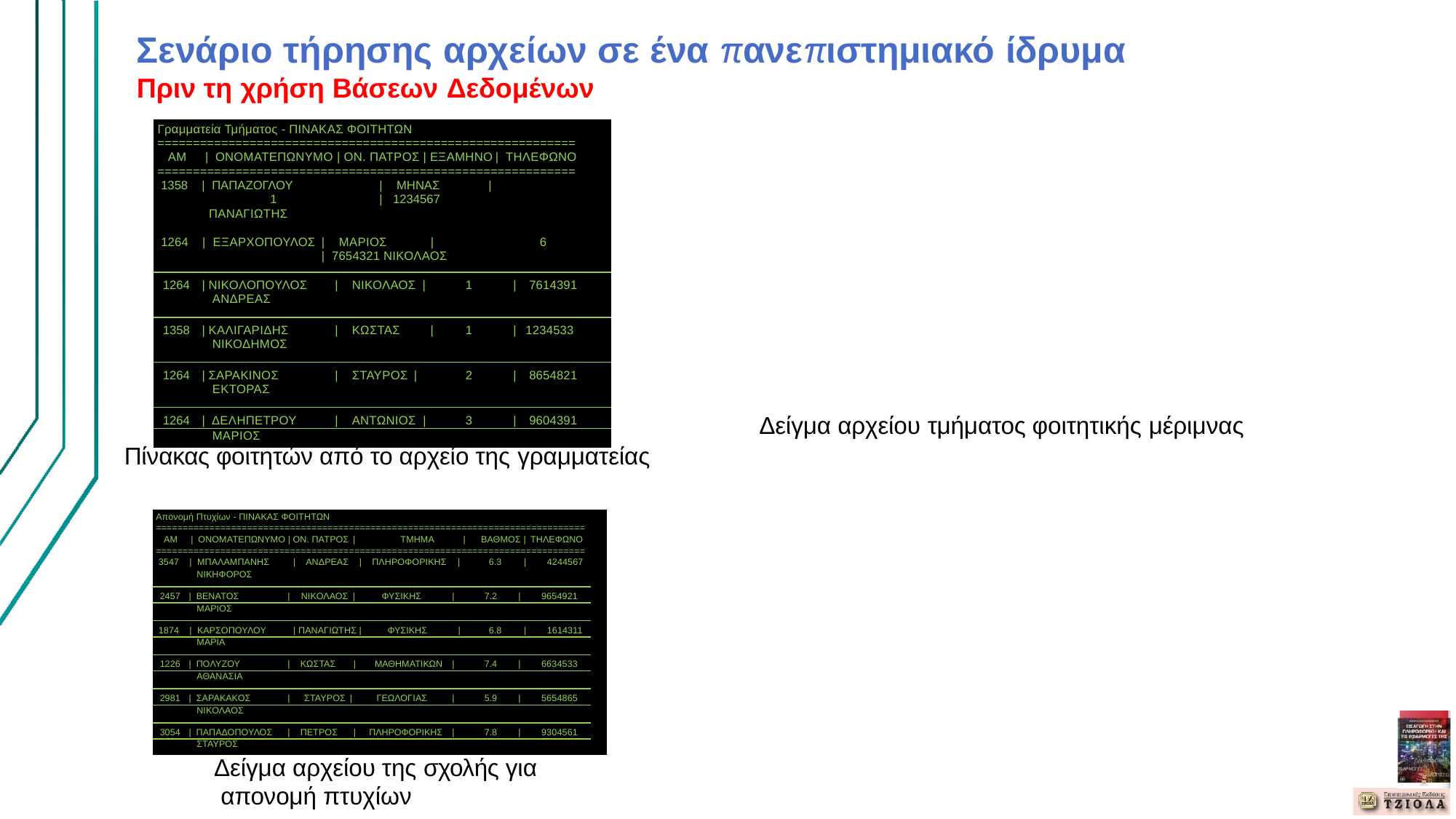

# Σενάριο τήρησης αρχείων σε ένα πανεπιστημιακό ίδρυμα
Πριν τη χρήση Βάσεων Δεδομένων
| Γραμματεία Τμήματος - ΠΙΝΑΚΑΣ ΦΟΙΤΗΤΩΝ =========================================================== ΑΜ | ΟΝΟΜΑΤΕΠΩΝΥΜΟ | ΟΝ. ΠΑΤΡΟΣ | ΕΞΑΜΗΝΟ | ΤΗΛΕΦΩΝΟ =========================================================== 1358 | ΠΑΠΑΖΟΓΛΟΥ | ΜΗΝΑΣ | 1 | 1234567 ΠΑΝΑΓΙΩΤΗΣ 1264 | ΕΞΑΡΧΟΠΟΥΛΟΣ | ΜΑΡΙΟΣ | 6 | 7654321 ΝΙΚΟΛΑΟΣ |  |  |  |  |  |  |
| --- | --- | --- | --- | --- | --- | --- |
| 1264 | | ΝΙΚΟΛΟΠΟΥΛΟΣ ΑΝΔΡΕΑΣ | | | ΝΙΚΟΛΑΟΣ | | 1 | | | 7614391 |
| 1358 | | ΚΑΛΙΓΑΡΙΔΗΣ ΝΙΚΟΔΗΜΟΣ | | | ΚΩΣΤΑΣ | | 1 | | | 1234533 |
| 1264 | | ΣΑΡΑΚΙΝΟΣ ΕΚΤΟΡΑΣ | | | ΣΤΑΥΡΟΣ | | 2 | | | 8654821 |
| 1264 | | ΔΕΛΗΠΕΤΡΟΥ | | | ΑΝΤΩΝΙΟΣ | | 3 | | | 9604391 |
| ΜΑΡΙΟΣ |  |  |  |  |  |  |

Δείγμα αρχείου τμήματος φοιτητικής μέριμνας
Πίνακας φοιτητών από το αρχείο της γραμματείας
| Απονομή Πτυχίων - ΠΙΝΑΚΑΣ ΦΟΙΤΗΤΩΝ |  |  |  |  |  |  |  |  |  |
| --- | --- | --- | --- | --- | --- | --- | --- | --- | --- |
| ================================================================================ |  |  |  |  |  |  |  |  |  |
| ΑΜ | ΟΝΟΜΑΤΕΠΩΝΥΜΟ | ΟΝ. ΠΑΤΡΟΣ | ΤΜΗΜΑ | ΒΑΘΜΟΣ | ΤΗΛΕΦΩΝΟ |  |  |  |  |  |  |  |  |  |
| ================================================================================ |  |  |  |  |  |  |  |  |  |
| 3547 | ΜΠΑΛΑΜΠΑΝΗΣ | ΑΝΔΡΕΑΣ | ΠΛΗΡΟΦΟΡΙΚΗΣ | 6.3 | 4244567 |  |  |  |  |  |  |  |  |  |
| ΝΙΚΗΦΟΡΟΣ |  |  |  |  |  |  |  |  |  |
| 2457 | | ΒΕΝΑΤΟΣ | | | ΝΙΚΟΛΑΟΣ | | ΦΥΣΙΚΗΣ | | | 7.2 | | | 9654921 |  |
|  | ΜΑΡΙΟΣ |  |  |  |  |  |  |  |  |
| 1874 | ΚΑΡΣΟΠΟΥΛΟΥ | ΠΑΝΑΓΙΩΤΗΣ | ΦΥΣΙΚΗΣ | 6.8 | 1614311 |  |  |  |  |  |  |  |  |  |
| ΜΑΡΙΑ |  |  |  |  |  |  |  |  |  |
| 1226 | | ΠΟΛΥΖΟΥ | | | ΚΩΣΤΑΣ | | ΜΑΘΗΜΑΤΙΚΩΝ | | | 7.4 | | | 6634533 |  |
|  | ΑΘΑΝΑΣΙΑ |  |  |  |  |  |  |  |  |
| 2981 | | ΣΑΡΑΚΑΚΟΣ | | | ΣΤΑΥΡΟΣ | | ΓΕΩΛΟΓΙΑΣ | | | 5.9 | | | 5654865 |  |
|  | ΝΙΚΟΛΑΟΣ |  |  |  |  |  |  |  |  |
| 3054 | | ΠΑΠΑΔΟΠΟΥΛΟΣ | | | ΠΕΤΡΟΣ | | ΠΛΗΡΟΦΟΡΙΚΗΣ | | | 7.8 | | | 9304561 |  |
|  | ΣΤΑΥΡΟΣ |  |  |  |  |  |  |  |  |
Δείγμα αρχείου της σχολής για  απονομή πτυχίων